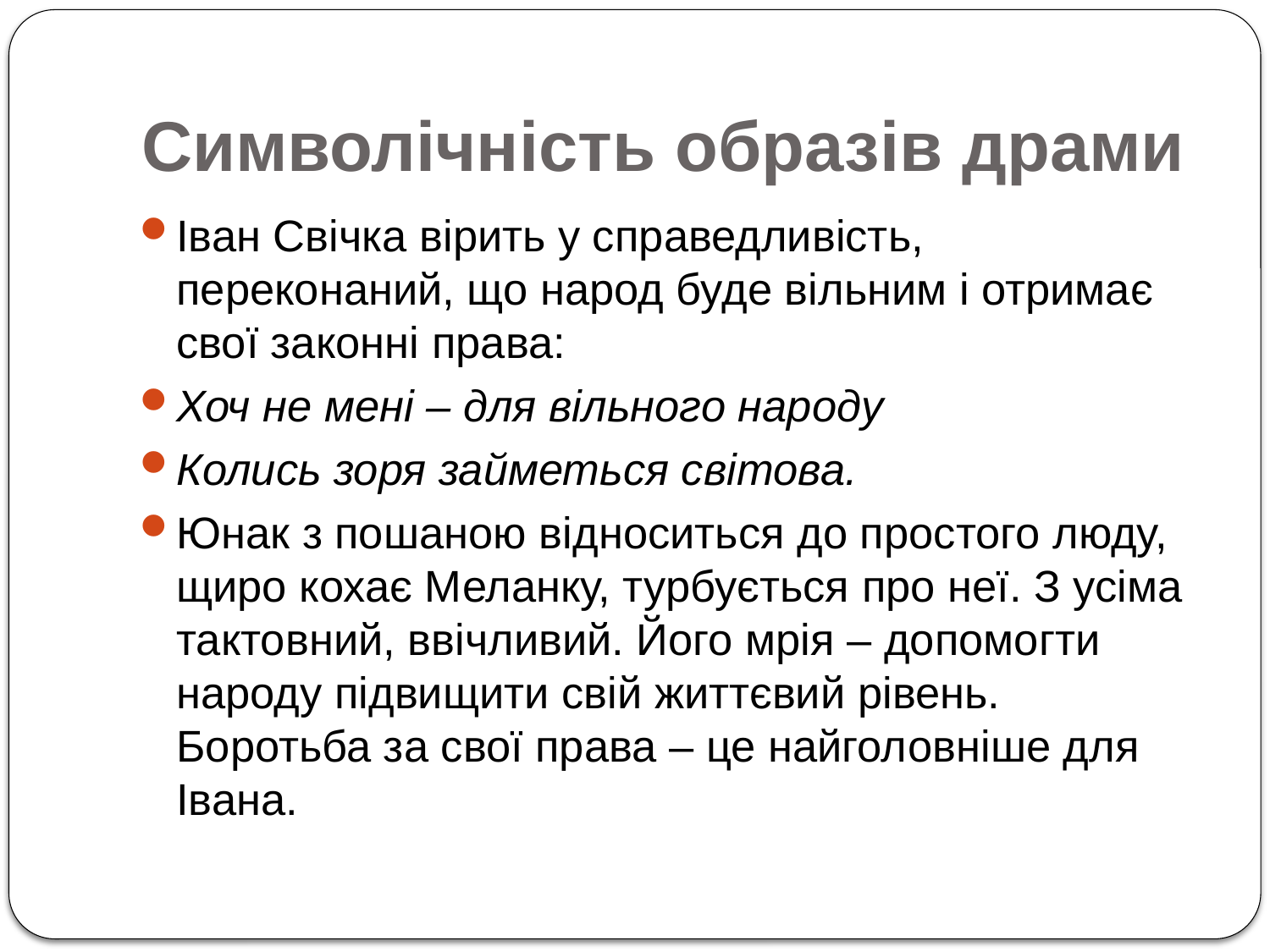

#
Символічність образів драми
Іван Свічка вірить у справедливість, переконаний, що народ буде вільним і отримає свої законні права:
Хоч не мені – для вільного народу
Колись зоря займеться світова.
Юнак з пошаною відноситься до простого люду, щиро кохає Меланку, турбується про неї. З усіма тактовний, ввічливий. Його мрія – допомогти народу підвищити свій життєвий рівень. Боротьба за свої права – це найголовніше для Івана.